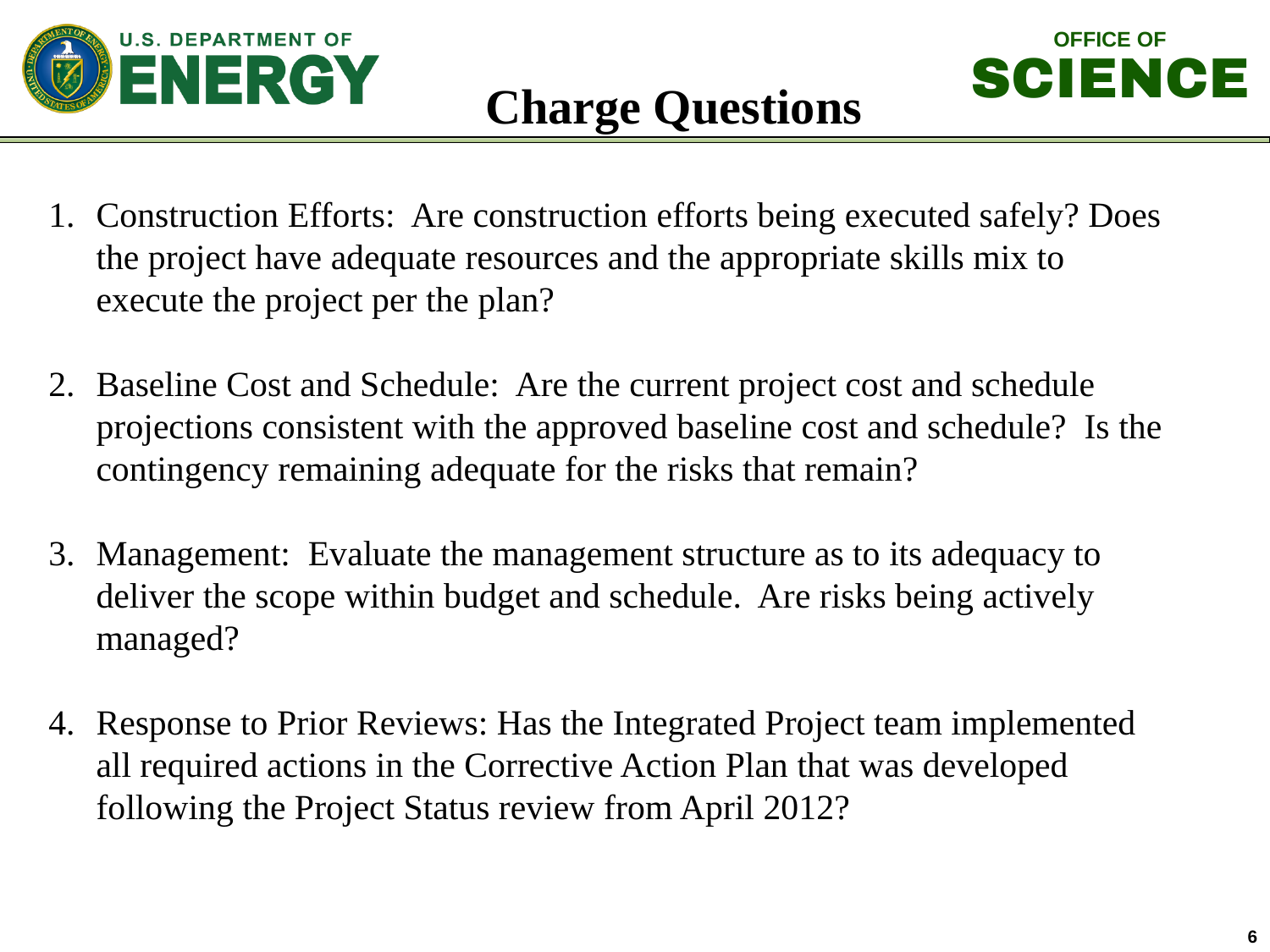

Charge Questions
Construction Efforts:  Are construction efforts being executed safely? Does the project have adequate resources and the appropriate skills mix to execute the project per the plan?

Baseline Cost and Schedule:  Are the current project cost and schedule projections consistent with the approved baseline cost and schedule?  Is the contingency remaining adequate for the risks that remain?

Management:  Evaluate the management structure as to its adequacy to deliver the scope within budget and schedule.  Are risks being actively managed?

Response to Prior Reviews: Has the Integrated Project team implemented all required actions in the Corrective Action Plan that was developed following the Project Status review from April 2012?
6